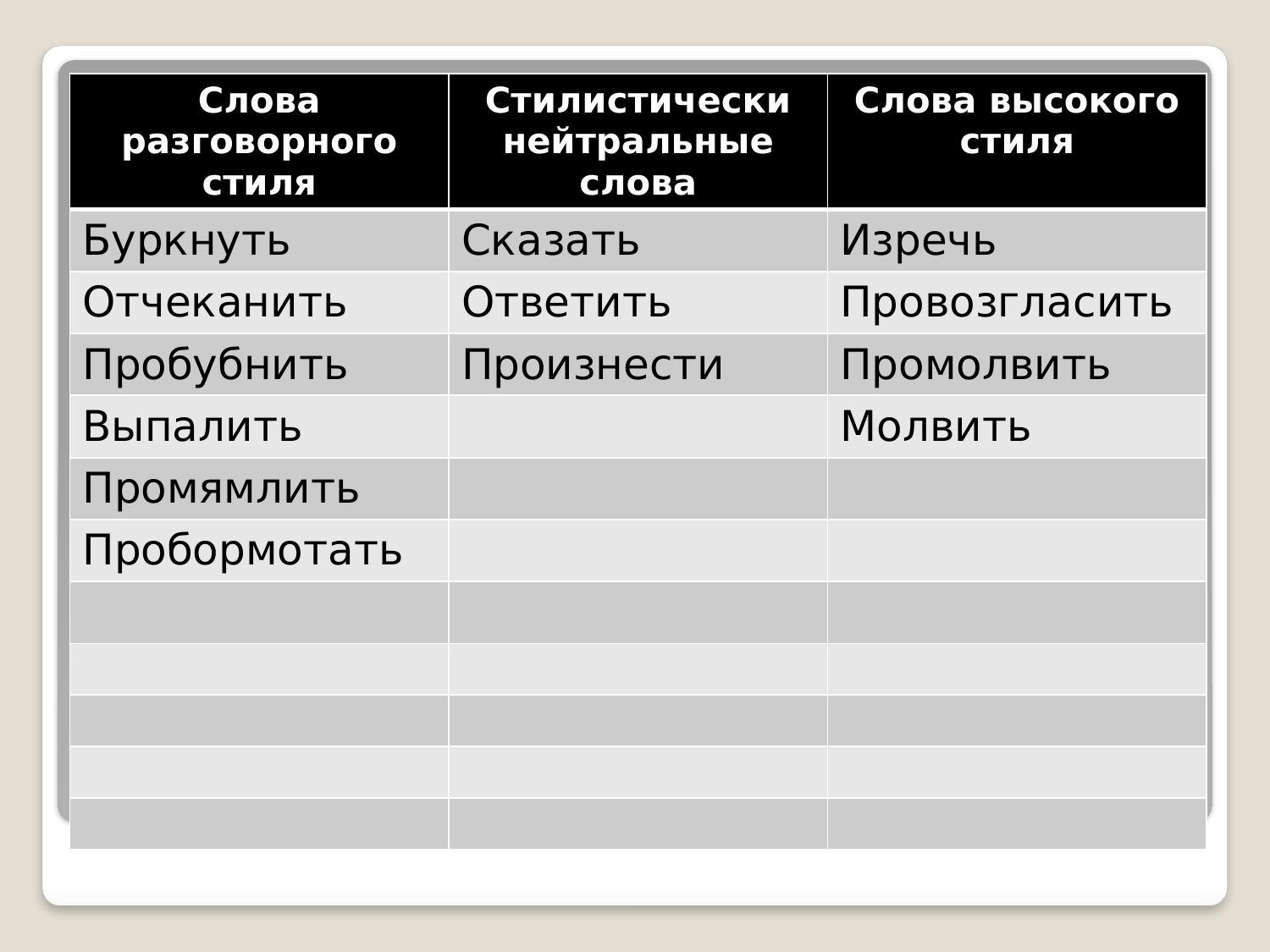

| Слова разговорного стиля | Стилистически нейтральные слова | Слова высокого стиля |
| --- | --- | --- |
| Буркнуть | Сказать | Изречь |
| Отчеканить | Ответить | Провозгласить |
| Пробубнить | Произнести | Промолвить |
| Выпалить |  | Молвить |
| Промямлить |  |  |
| Пробормотать |  |  |
|  |  |  |
|  |  |  |
|  |  |  |
|  |  |  |
|  |  |  |
#